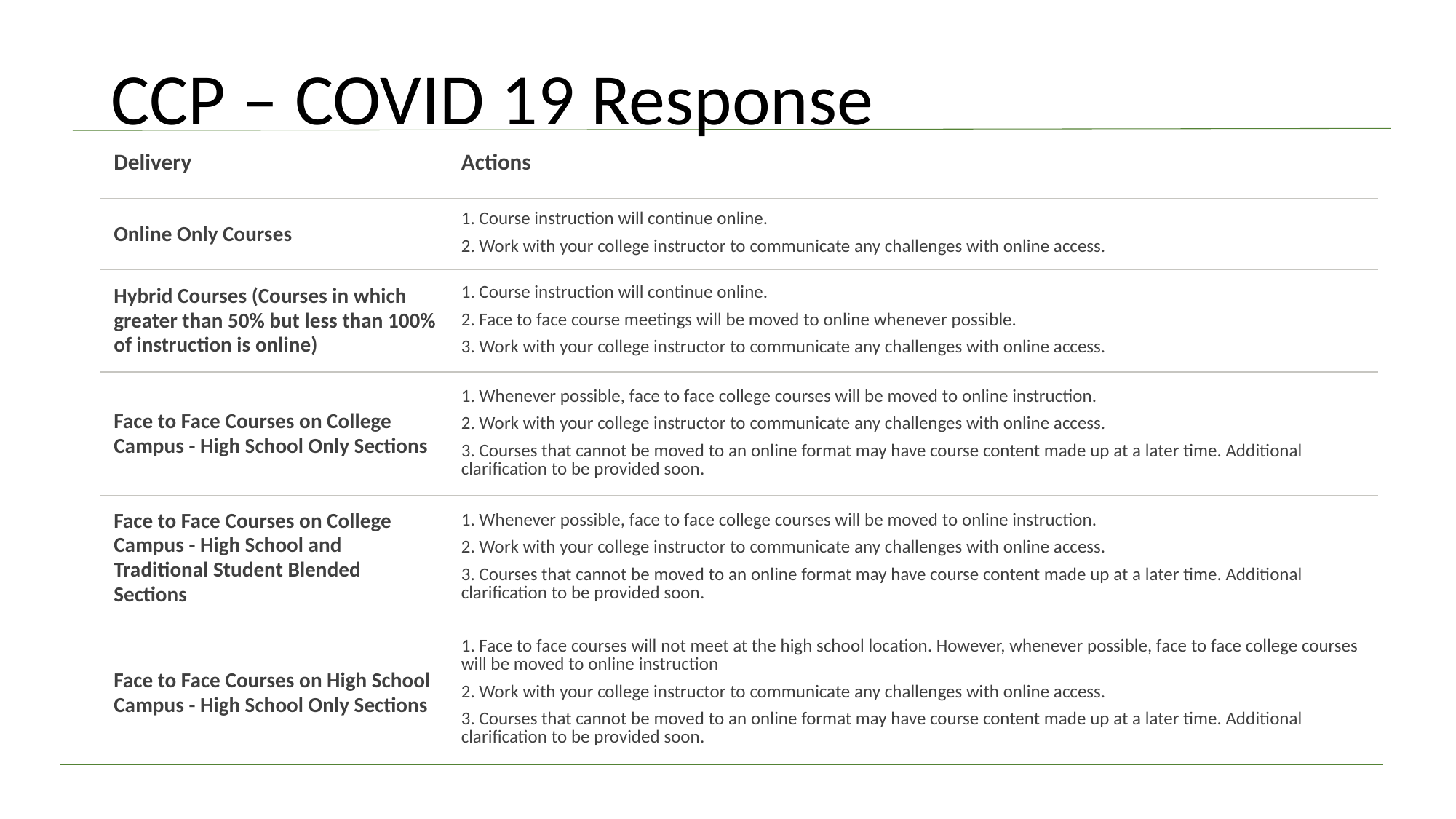

# CCP – COVID 19 Response
| Delivery | Actions |
| --- | --- |
| Online Only Courses | 1. Course instruction will continue online. 2. Work with your college instructor to communicate any challenges with online access. |
| Hybrid Courses (Courses in which greater than 50% but less than 100% of instruction is online) | 1. Course instruction will continue online. 2. Face to face course meetings will be moved to online whenever possible. 3. Work with your college instructor to communicate any challenges with online access. |
| Face to Face Courses on College Campus - High School Only Sections | 1. Whenever possible, face to face college courses will be moved to online instruction. 2. Work with your college instructor to communicate any challenges with online access. 3. Courses that cannot be moved to an online format may have course content made up at a later time. Additional clarification to be provided soon. |
| Face to Face Courses on College Campus - High School and Traditional Student Blended Sections | 1. Whenever possible, face to face college courses will be moved to online instruction. 2. Work with your college instructor to communicate any challenges with online access. 3. Courses that cannot be moved to an online format may have course content made up at a later time. Additional clarification to be provided soon. |
| Face to Face Courses on High School Campus - High School Only Sections | 1. Face to face courses will not meet at the high school location. However, whenever possible, face to face college courses will be moved to online instruction 2. Work with your college instructor to communicate any challenges with online access. 3. Courses that cannot be moved to an online format may have course content made up at a later time. Additional clarification to be provided soon. |